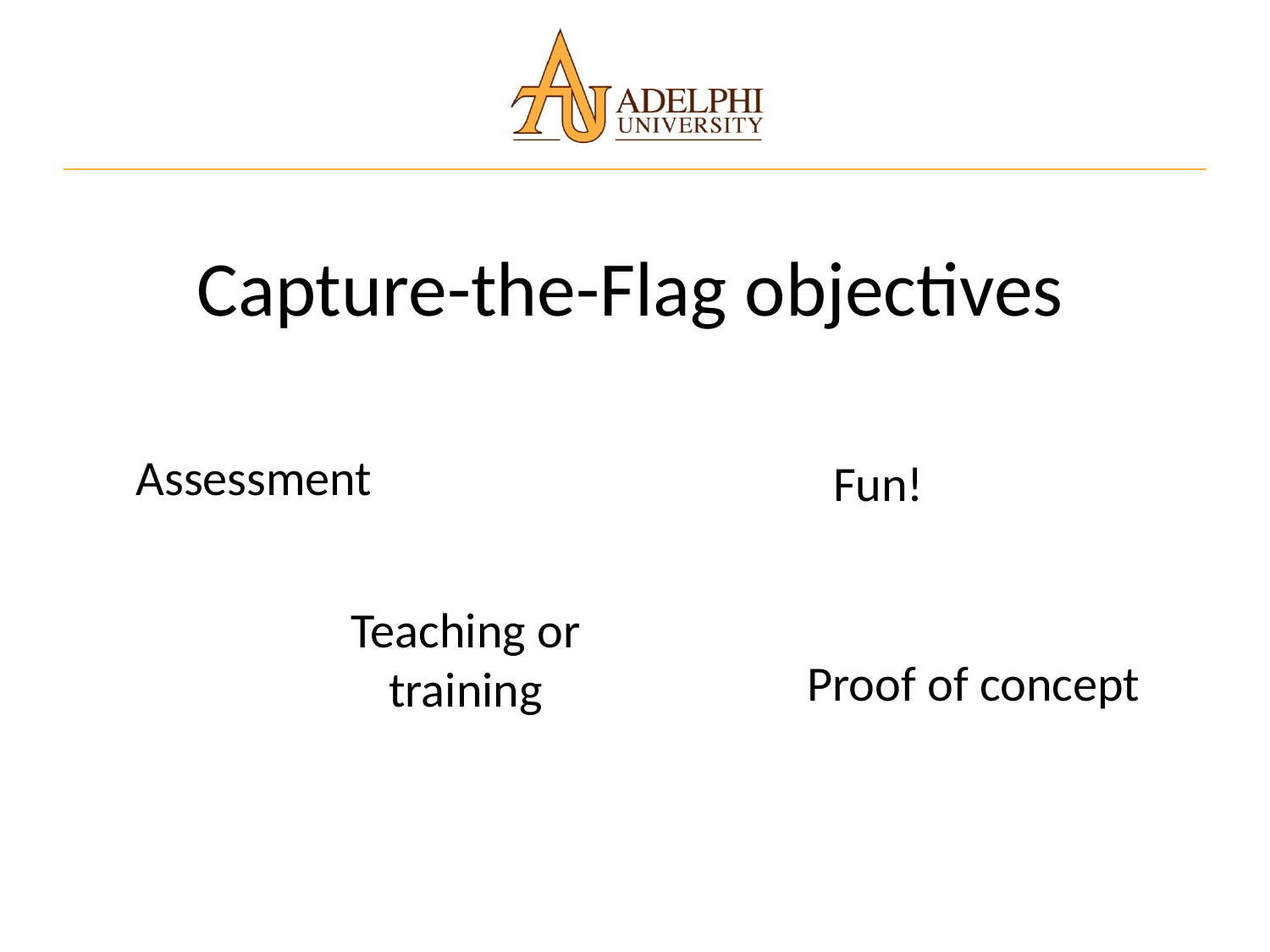

Capture-the-Flag objectives
Assessment
Fun!
Teaching or training
Proof of concept